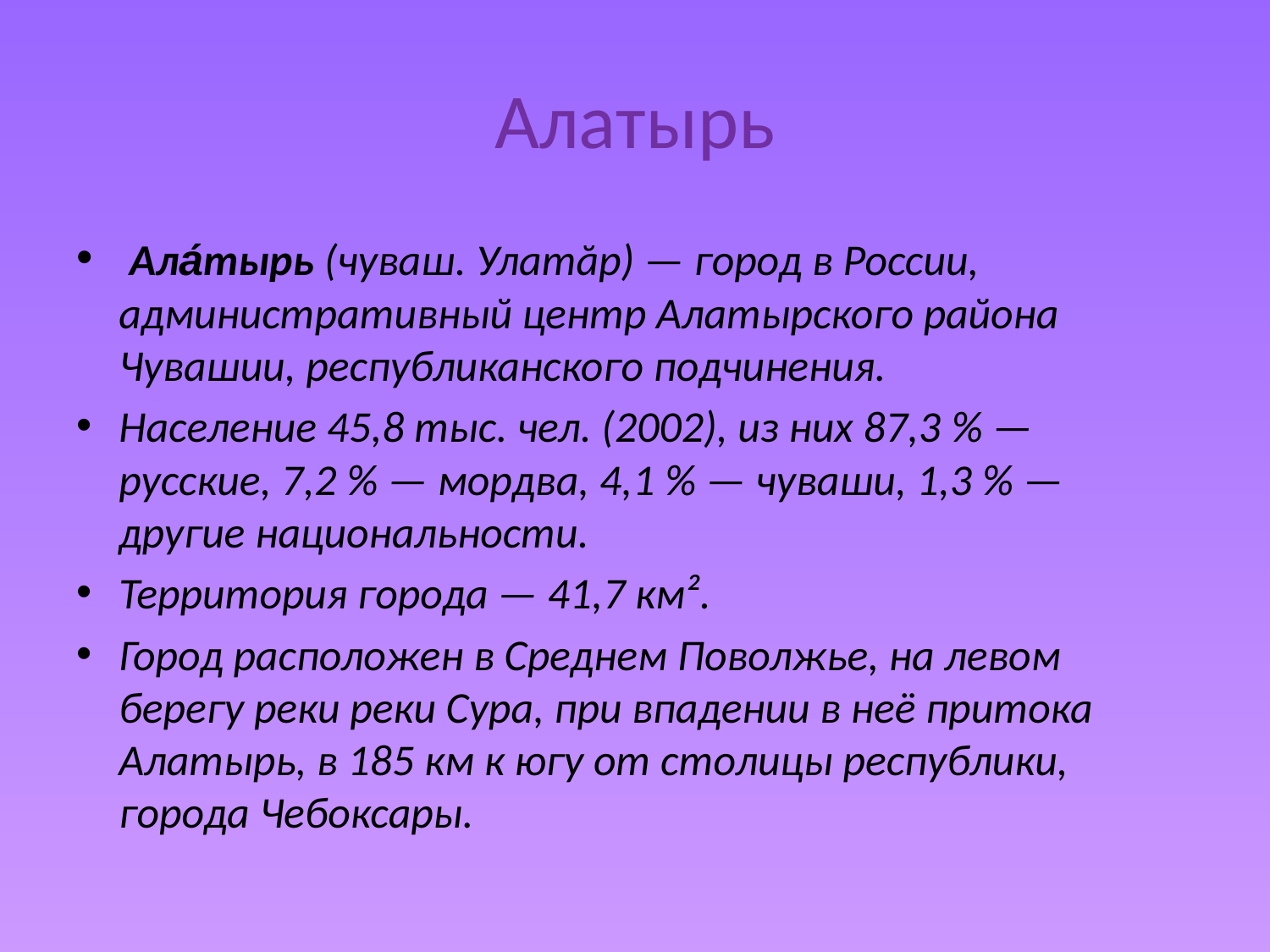

# Алатырь
 Ала́тырь (чуваш. Улатăр) — город в России, административный центр Алатырского района Чувашии, республиканского подчинения.
Население 45,8 тыс. чел. (2002), из них 87,3 % — русские, 7,2 % — мордва, 4,1 % — чуваши, 1,3 % — другие национальности.
Территория города — 41,7 км².
Город расположен в Среднем Поволжье, на левом берегу реки реки Сура, при впадении в неё притока Алатырь, в 185 км к югу от столицы республики, города Чебоксары.